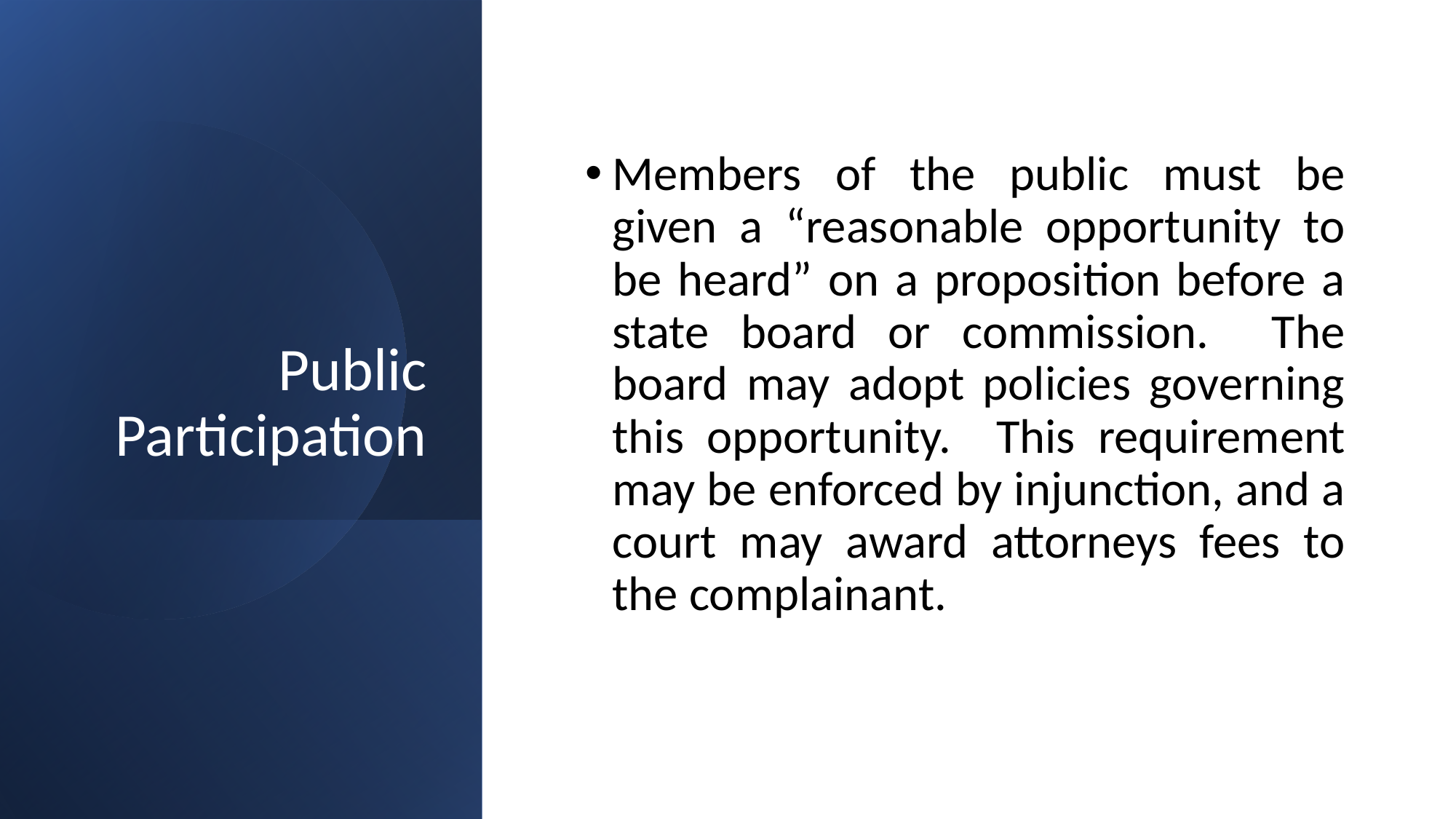

# Public Participation
Members of the public must be given a “reasonable opportunity to be heard” on a proposition before a state board or commission.  The board may adopt policies governing this opportunity.  This requirement may be enforced by injunction, and a court may award attorneys fees to the complainant.